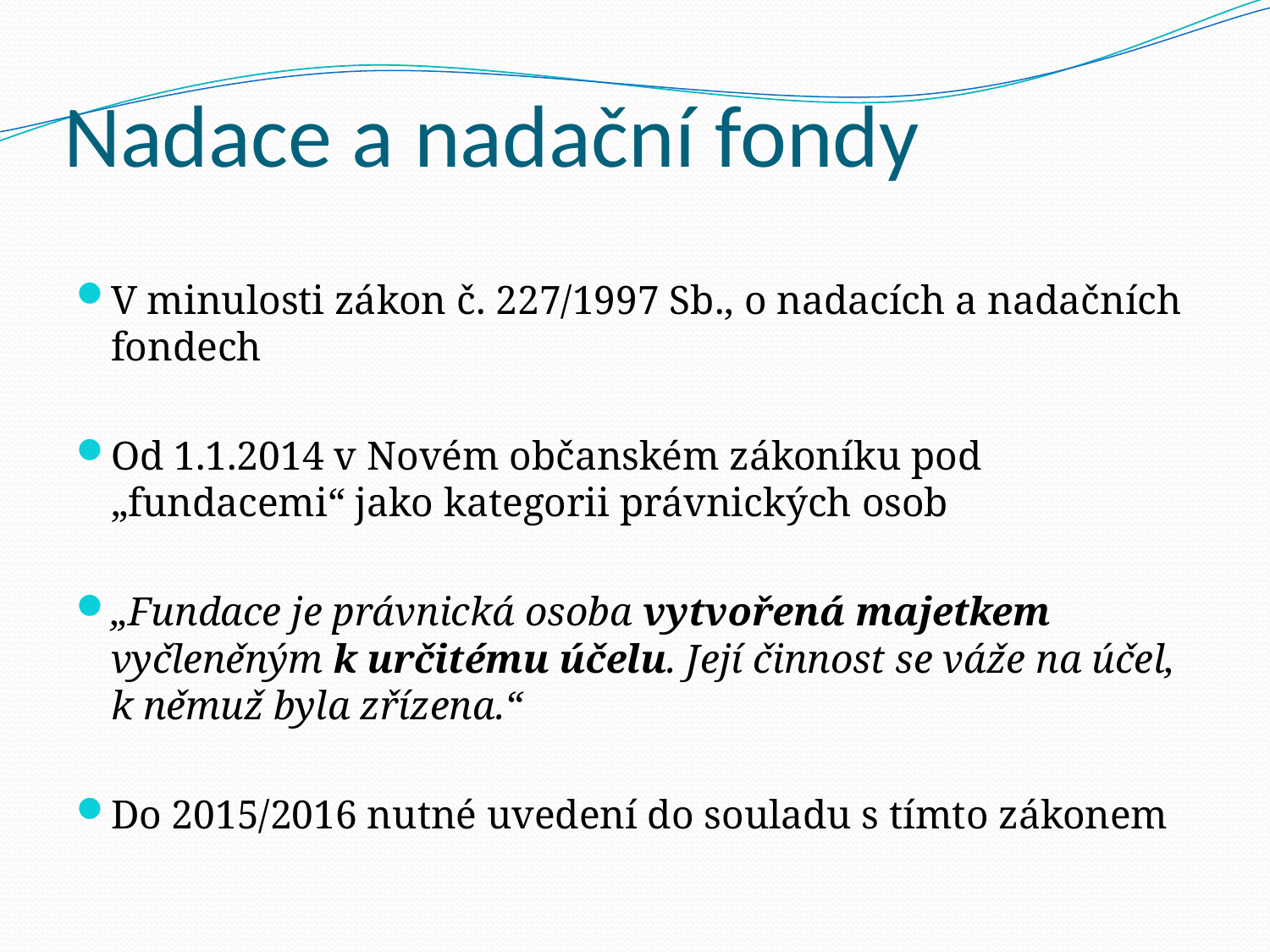

# Nadace a nadační fondy
V minulosti zákon č. 227/1997 Sb., o nadacích a nadačních fondech

Od 1.1.2014 v Novém občanském zákoníku pod „fundacemi“ jako kategorii právnických osob

„Fundace je právnická osoba vytvořená majetkem vyčleněným k určitému účelu. Její činnost se váže na účel, k němuž byla zřízena.“

Do 2015/2016 nutné uvedení do souladu s tímto zákonem